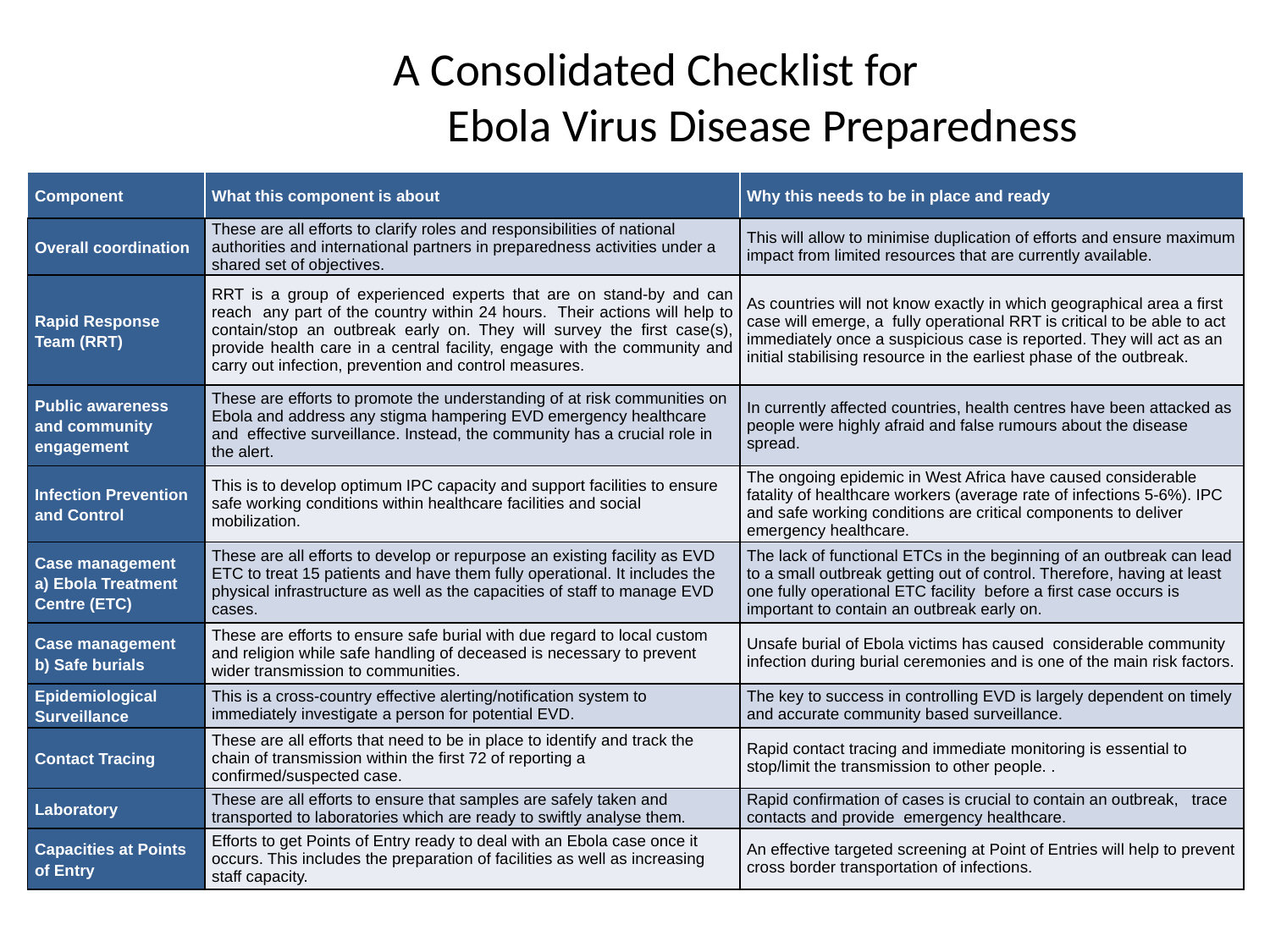

# A Consolidated Checklist for Ebola Virus Disease Preparedness
| Component | What this component is about | Why this needs to be in place and ready |
| --- | --- | --- |
| Overall coordination | These are all efforts to clarify roles and responsibilities of national authorities and international partners in preparedness activities under a shared set of objectives. | This will allow to minimise duplication of efforts and ensure maximum impact from limited resources that are currently available. |
| Rapid Response Team (RRT) | RRT is a group of experienced experts that are on stand-by and can reach any part of the country within 24 hours. Their actions will help to contain/stop an outbreak early on. They will survey the first case(s), provide health care in a central facility, engage with the community and carry out infection, prevention and control measures. | As countries will not know exactly in which geographical area a first case will emerge, a fully operational RRT is critical to be able to act immediately once a suspicious case is reported. They will act as an initial stabilising resource in the earliest phase of the outbreak. |
| Public awareness and community engagement | These are efforts to promote the understanding of at risk communities on Ebola and address any stigma hampering EVD emergency healthcare and effective surveillance. Instead, the community has a crucial role in the alert. | In currently affected countries, health centres have been attacked as people were highly afraid and false rumours about the disease spread. |
| Infection Prevention and Control | This is to develop optimum IPC capacity and support facilities to ensure safe working conditions within healthcare facilities and social mobilization. | The ongoing epidemic in West Africa have caused considerable fatality of healthcare workers (average rate of infections 5-6%). IPC and safe working conditions are critical components to deliver emergency healthcare. |
| Case management a) Ebola Treatment Centre (ETC) | These are all efforts to develop or repurpose an existing facility as EVD ETC to treat 15 patients and have them fully operational. It includes the physical infrastructure as well as the capacities of staff to manage EVD cases. | The lack of functional ETCs in the beginning of an outbreak can lead to a small outbreak getting out of control. Therefore, having at least one fully operational ETC facility before a first case occurs is important to contain an outbreak early on. |
| Case management b) Safe burials | These are efforts to ensure safe burial with due regard to local custom and religion while safe handling of deceased is necessary to prevent wider transmission to communities. | Unsafe burial of Ebola victims has caused considerable community infection during burial ceremonies and is one of the main risk factors. |
| Epidemiological Surveillance | This is a cross-country effective alerting/notification system to immediately investigate a person for potential EVD. | The key to success in controlling EVD is largely dependent on timely and accurate community based surveillance. |
| Contact Tracing | These are all efforts that need to be in place to identify and track the chain of transmission within the first 72 of reporting a confirmed/suspected case. | Rapid contact tracing and immediate monitoring is essential to stop/limit the transmission to other people. . |
| Laboratory | These are all efforts to ensure that samples are safely taken and transported to laboratories which are ready to swiftly analyse them. | Rapid confirmation of cases is crucial to contain an outbreak, trace contacts and provide emergency healthcare. |
| Capacities at Points of Entry | Efforts to get Points of Entry ready to deal with an Ebola case once it occurs. This includes the preparation of facilities as well as increasing staff capacity. | An effective targeted screening at Point of Entries will help to prevent cross border transportation of infections. |